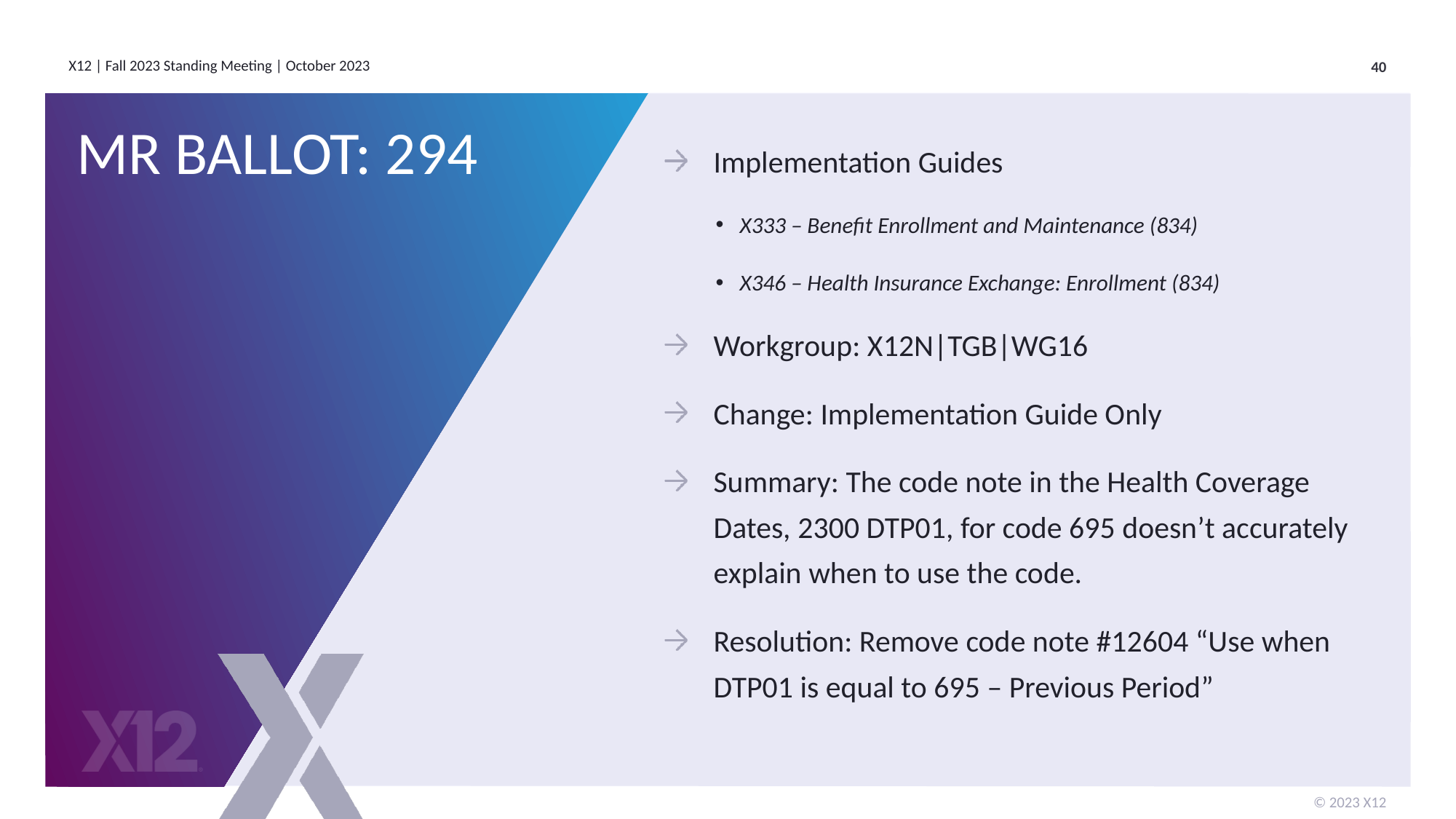

# MR Ballot: 294
Implementation Guides
X333 – Benefit Enrollment and Maintenance (834)
X346 – Health Insurance Exchange: Enrollment (834)
Workgroup: X12N|TGB|WG16
Change: Implementation Guide Only
Summary: The code note in the Health Coverage Dates, 2300 DTP01, for code 695 doesn’t accurately explain when to use the code.
Resolution: Remove code note #12604 “Use when DTP01 is equal to 695 – Previous Period”